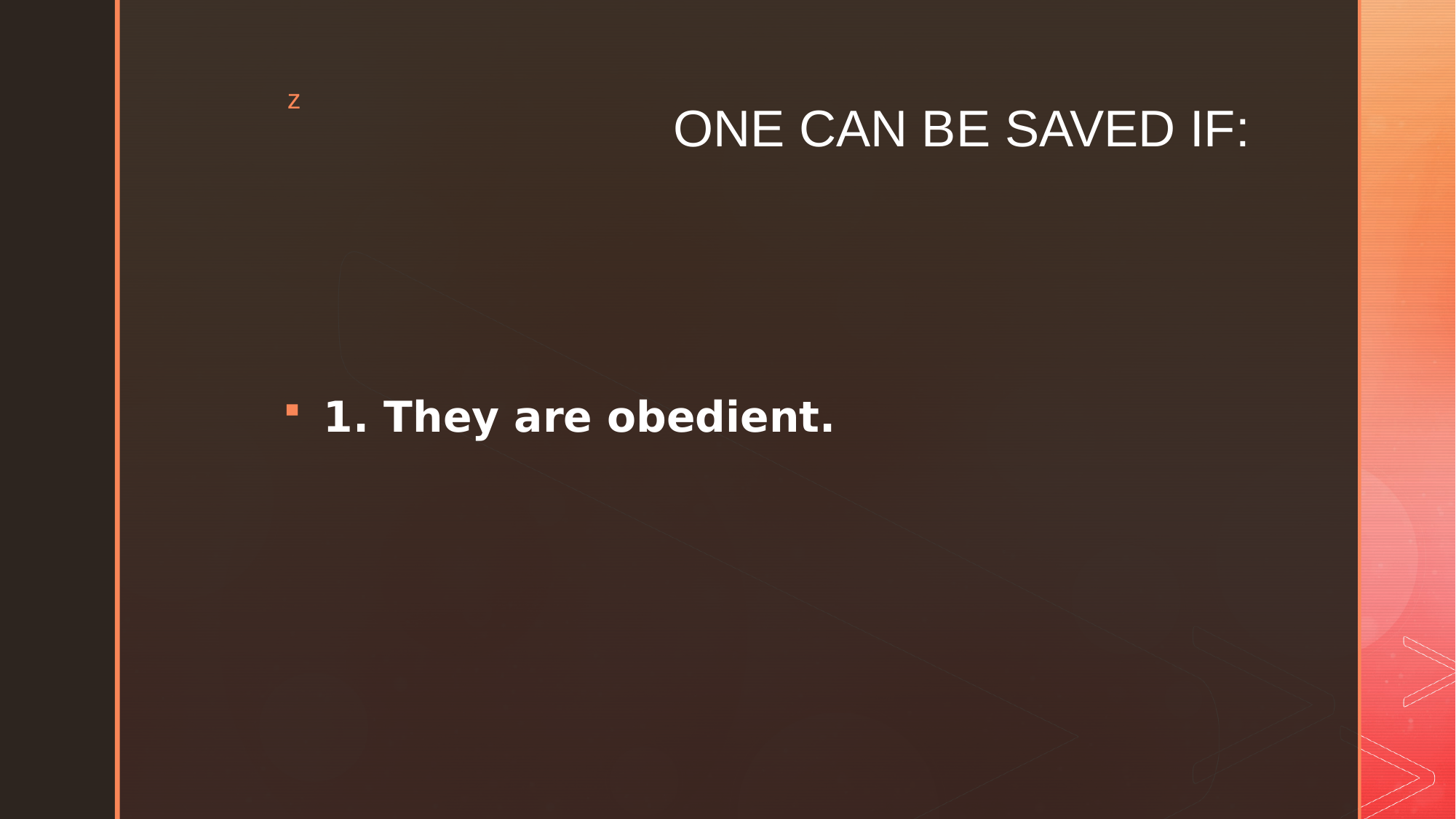

# ONE CAN BE SAVED IF:
1. They are obedient.